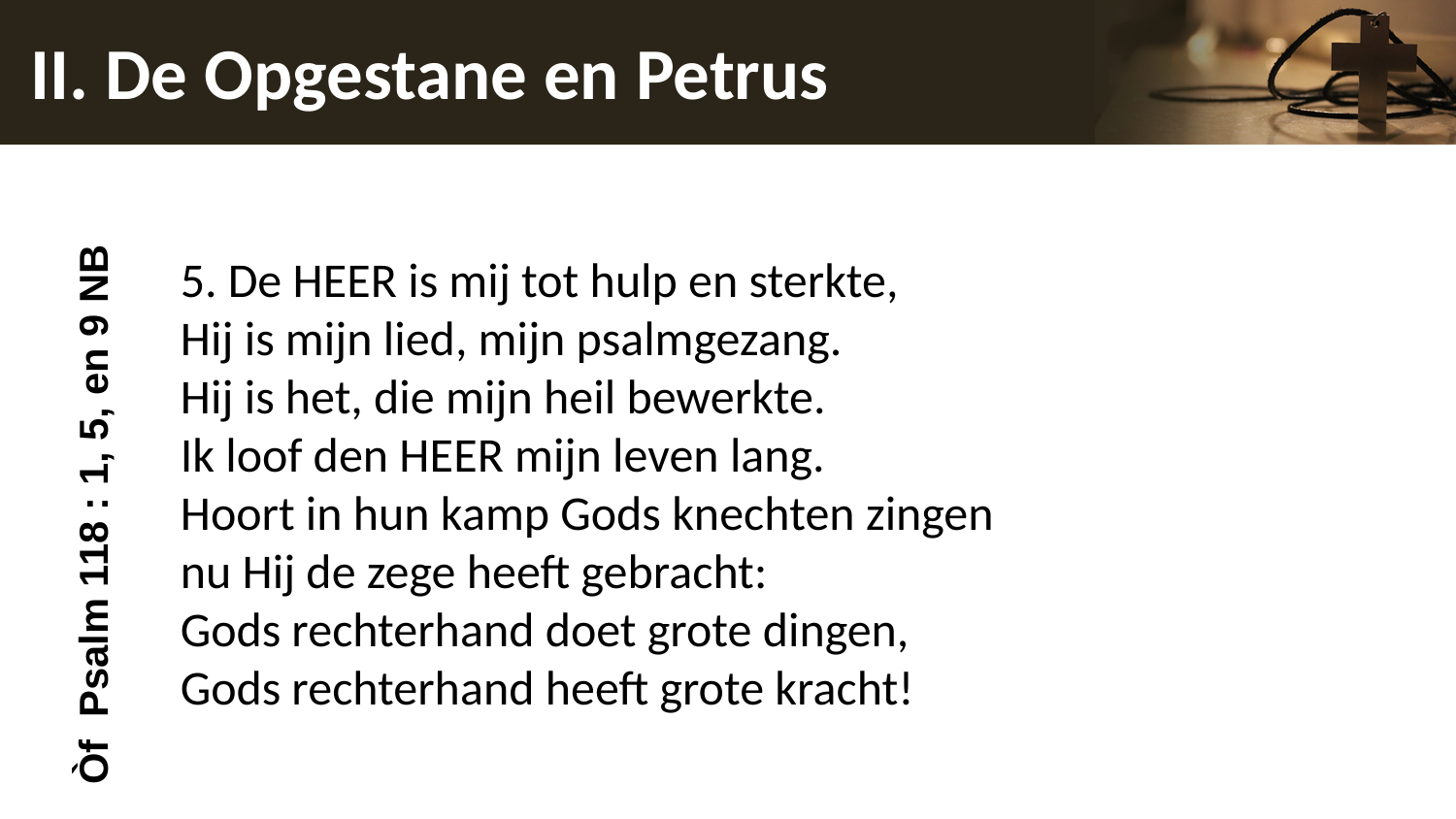

# II. De Opgestane en Petrus
Òf  Psalm 118 : 1, 5, en 9 NB
5. De HEER is mij tot hulp en sterkte,
Hij is mijn lied, mijn psalmgezang.
Hij is het, die mijn heil bewerkte.
Ik loof den HEER mijn leven lang.
Hoort in hun kamp Gods knechten zingen
nu Hij de zege heeft gebracht:
Gods rechterhand doet grote dingen,
Gods rechterhand heeft grote kracht!